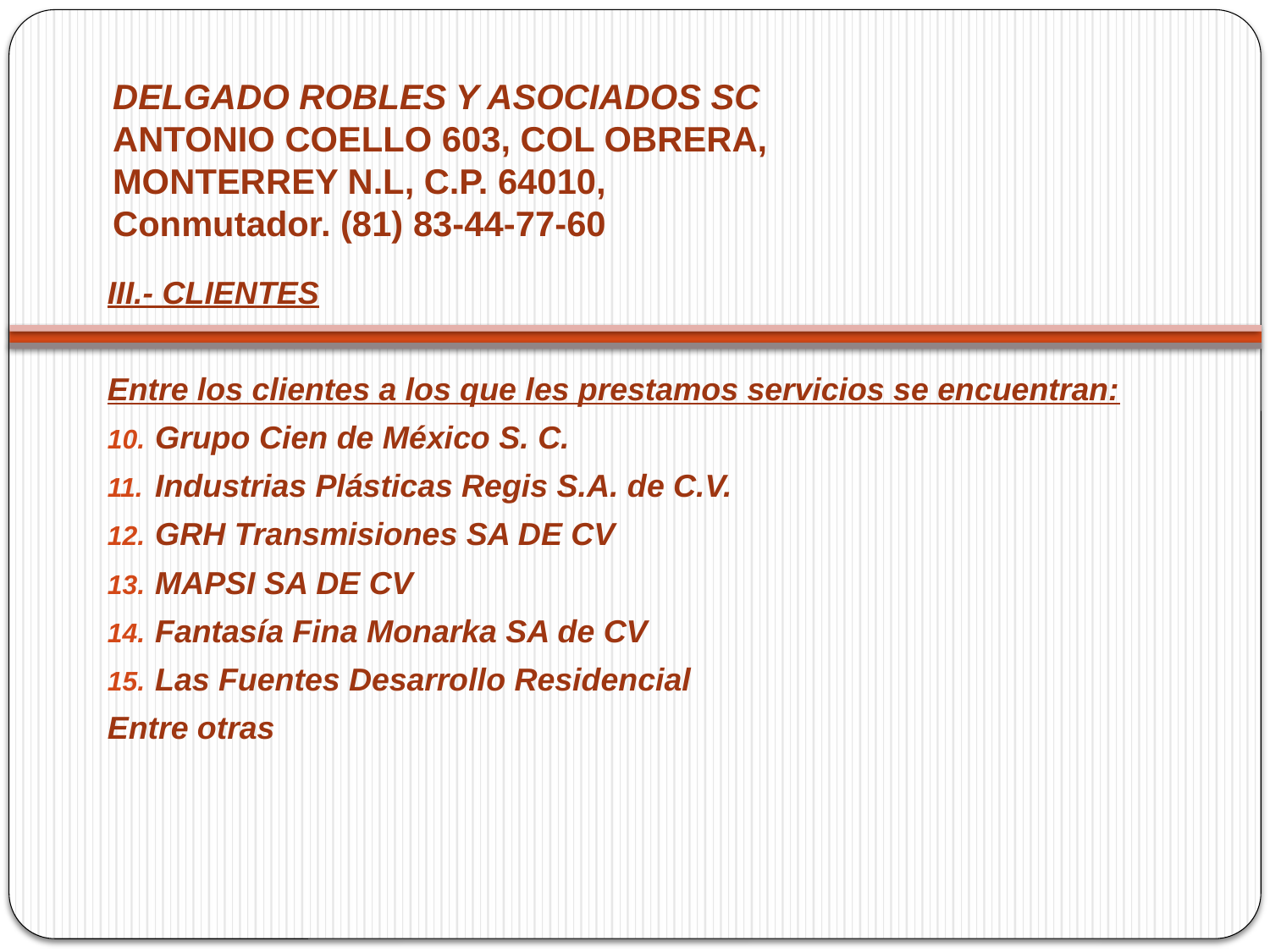

# DELGADO ROBLES Y ASOCIADOS SC ANTONIO COELLO 603, COL OBRERA, MONTERREY N.L, C.P. 64010, Conmutador. (81) 83-44-77-60
III.- CLIENTES

Entre los clientes a los que les prestamos servicios se encuentran:
Grupo Cien de México S. C.
Industrias Plásticas Regis S.A. de C.V.
GRH Transmisiones SA DE CV
MAPSI SA DE CV
Fantasía Fina Monarka SA de CV
Las Fuentes Desarrollo Residencial
Entre otras